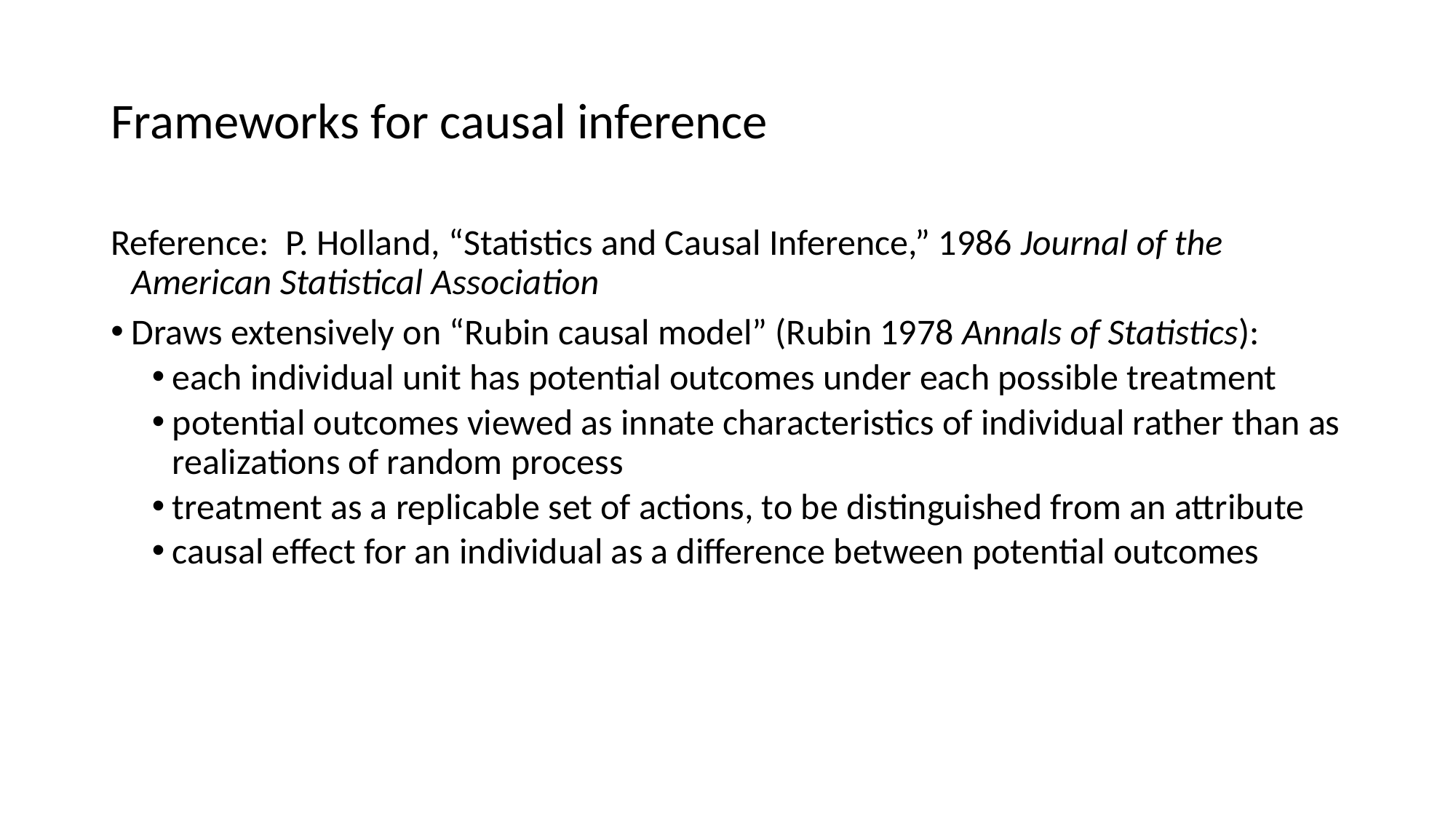

# Frameworks for causal inference
Reference:  P. Holland, “Statistics and Causal Inference,” 1986 Journal of the American Statistical Association
Draws extensively on “Rubin causal model” (Rubin 1978 Annals of Statistics):
each individual unit has potential outcomes under each possible treatment
potential outcomes viewed as innate characteristics of individual rather than as realizations of random process
treatment as a replicable set of actions, to be distinguished from an attribute
causal effect for an individual as a difference between potential outcomes